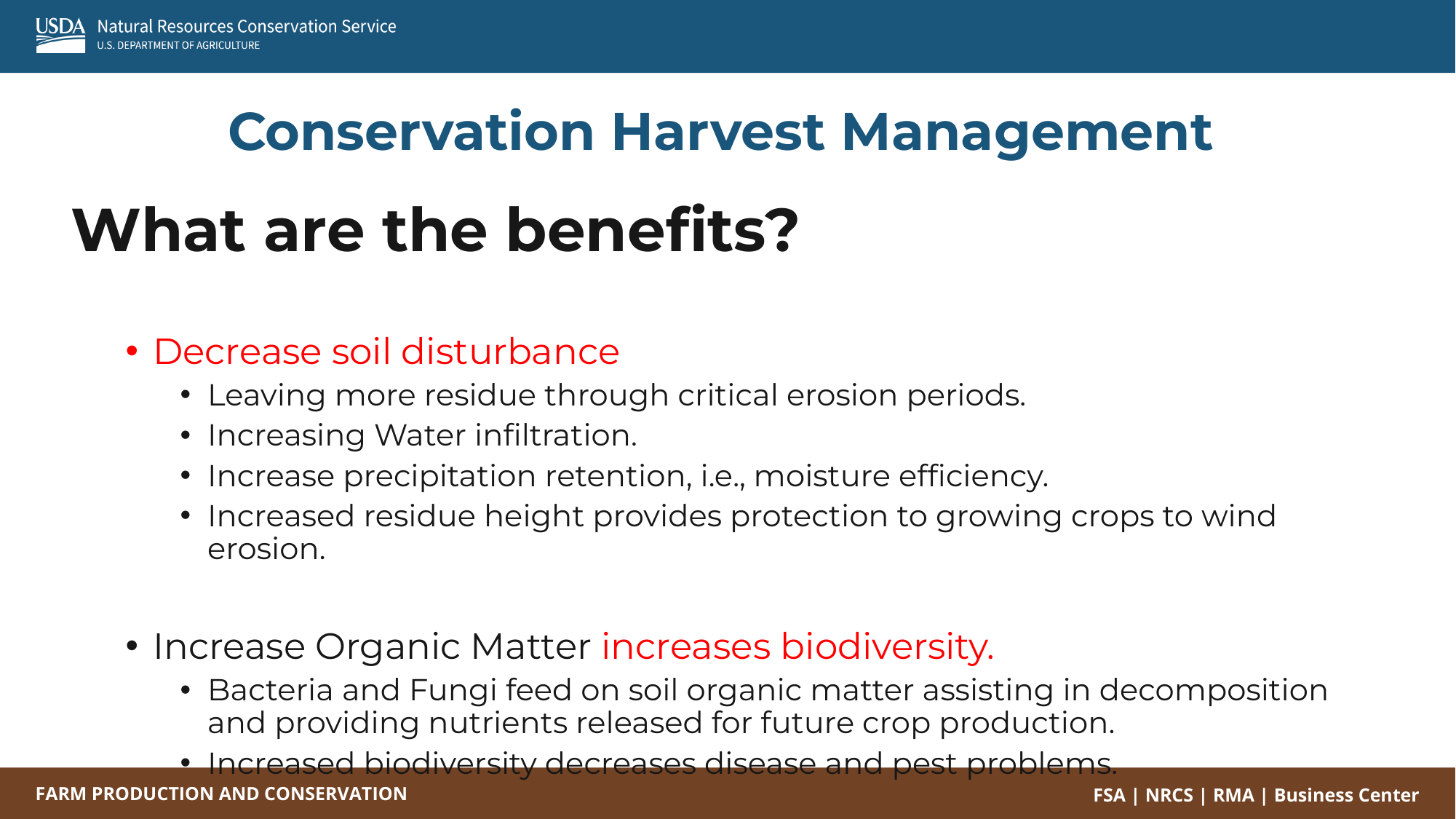

Conservation Harvest Management
What are the benefits?

Decrease soil disturbance
Leaving more residue through critical erosion periods.
Increasing Water infiltration.
Increase precipitation retention, i.e., moisture efficiency.
Increased residue height provides protection to growing crops to wind erosion.

Increase Organic Matter increases biodiversity.
Bacteria and Fungi feed on soil organic matter assisting in decomposition and providing nutrients released for future crop production.
Increased biodiversity decreases disease and pest problems.